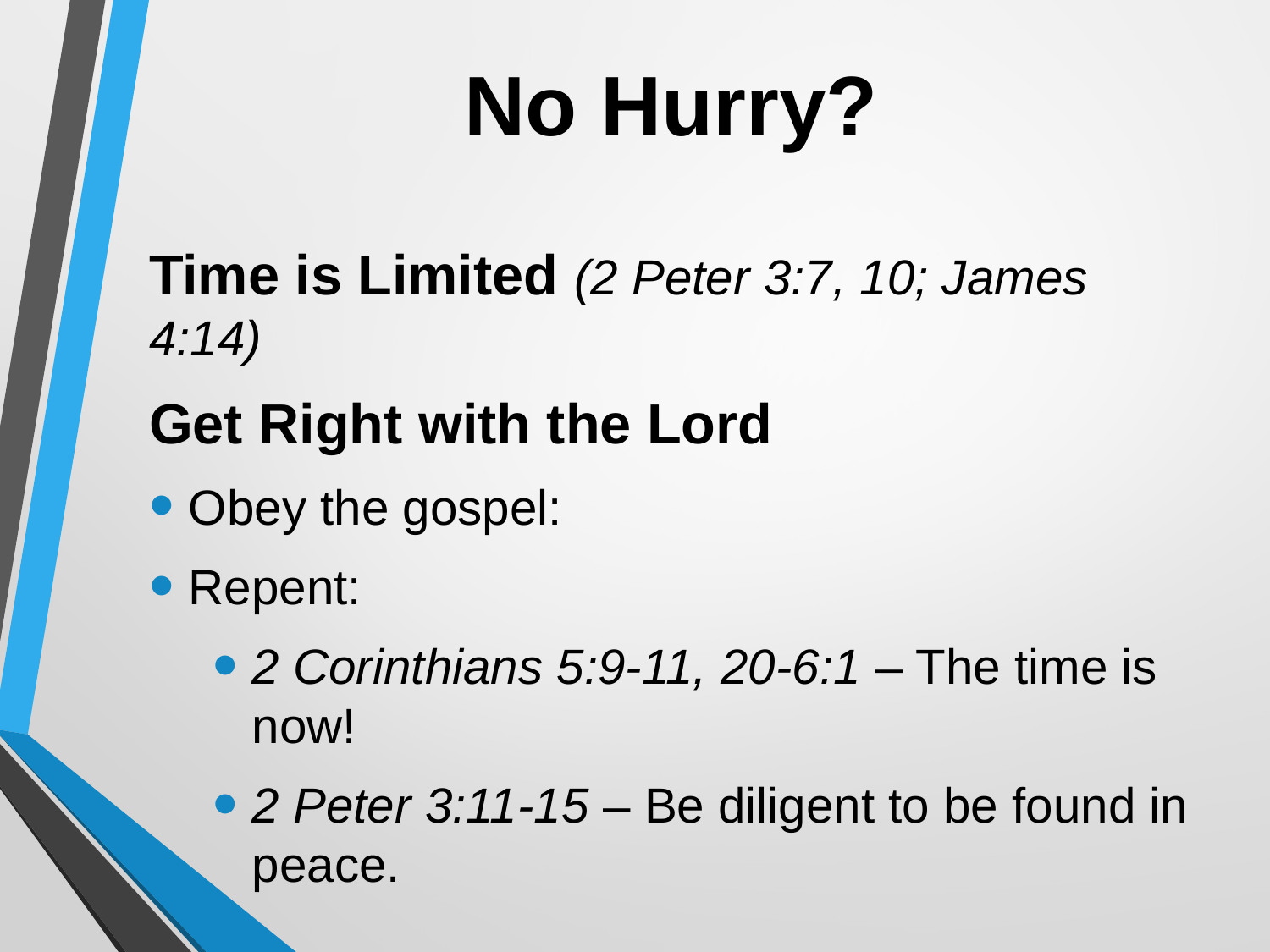

# No Hurry?
Time is Limited (2 Peter 3:7, 10; James 4:14)
Get Right with the Lord
Obey the gospel:
Repent:
2 Corinthians 5:9-11, 20-6:1 – The time is now!
2 Peter 3:11-15 – Be diligent to be found in peace.